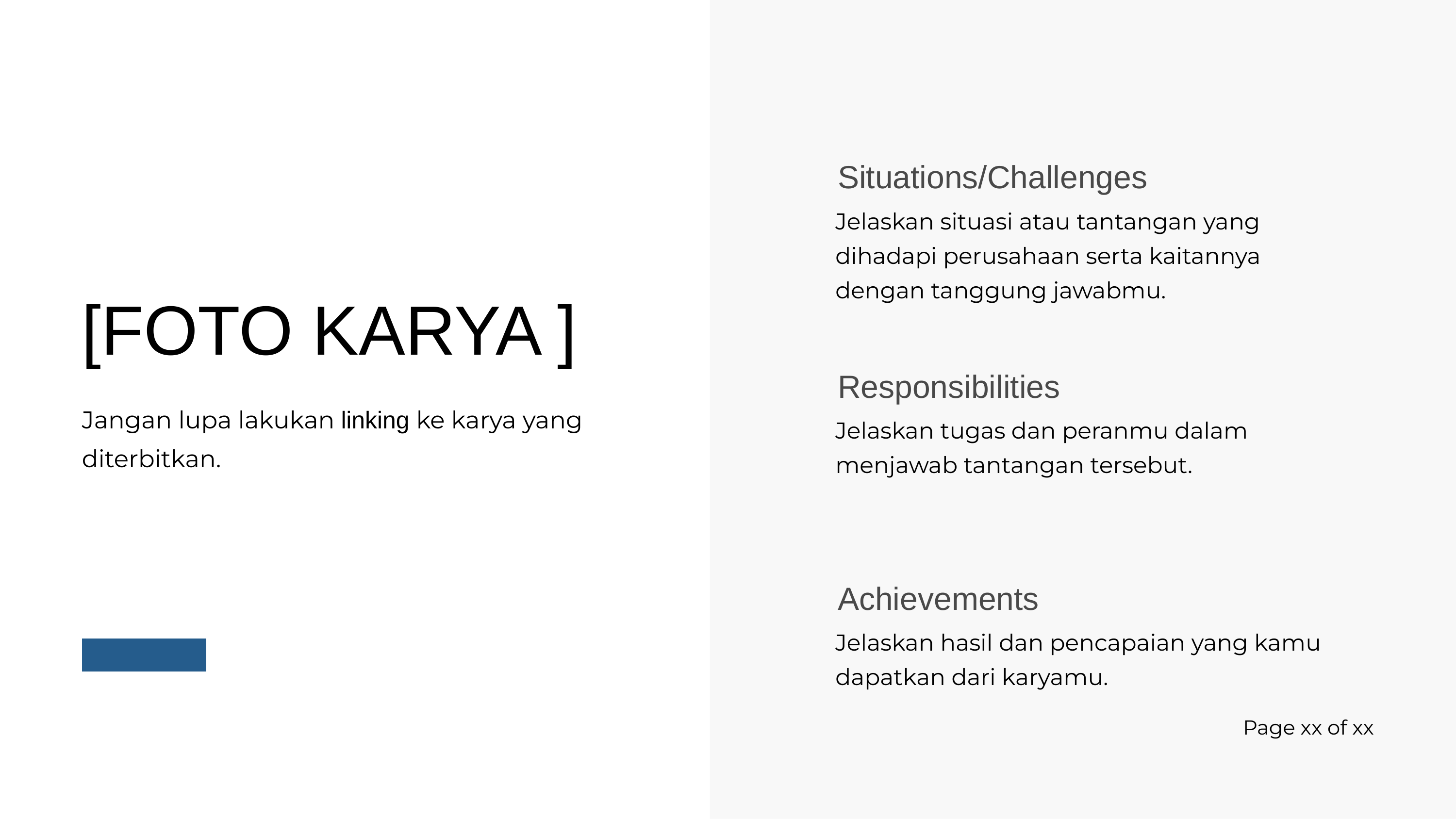

Situations/Challenges
Jelaskan situasi atau tantangan yang dihadapi perusahaan serta kaitannya dengan tanggung jawabmu.
[FOTO KARYA ]
Responsibilities
Jangan lupa lakukan linking ke karya yang diterbitkan.
Jelaskan tugas dan peranmu dalam menjawab tantangan tersebut.
Achievements
Jelaskan hasil dan pencapaian yang kamu dapatkan dari karyamu.

Page xx of xx